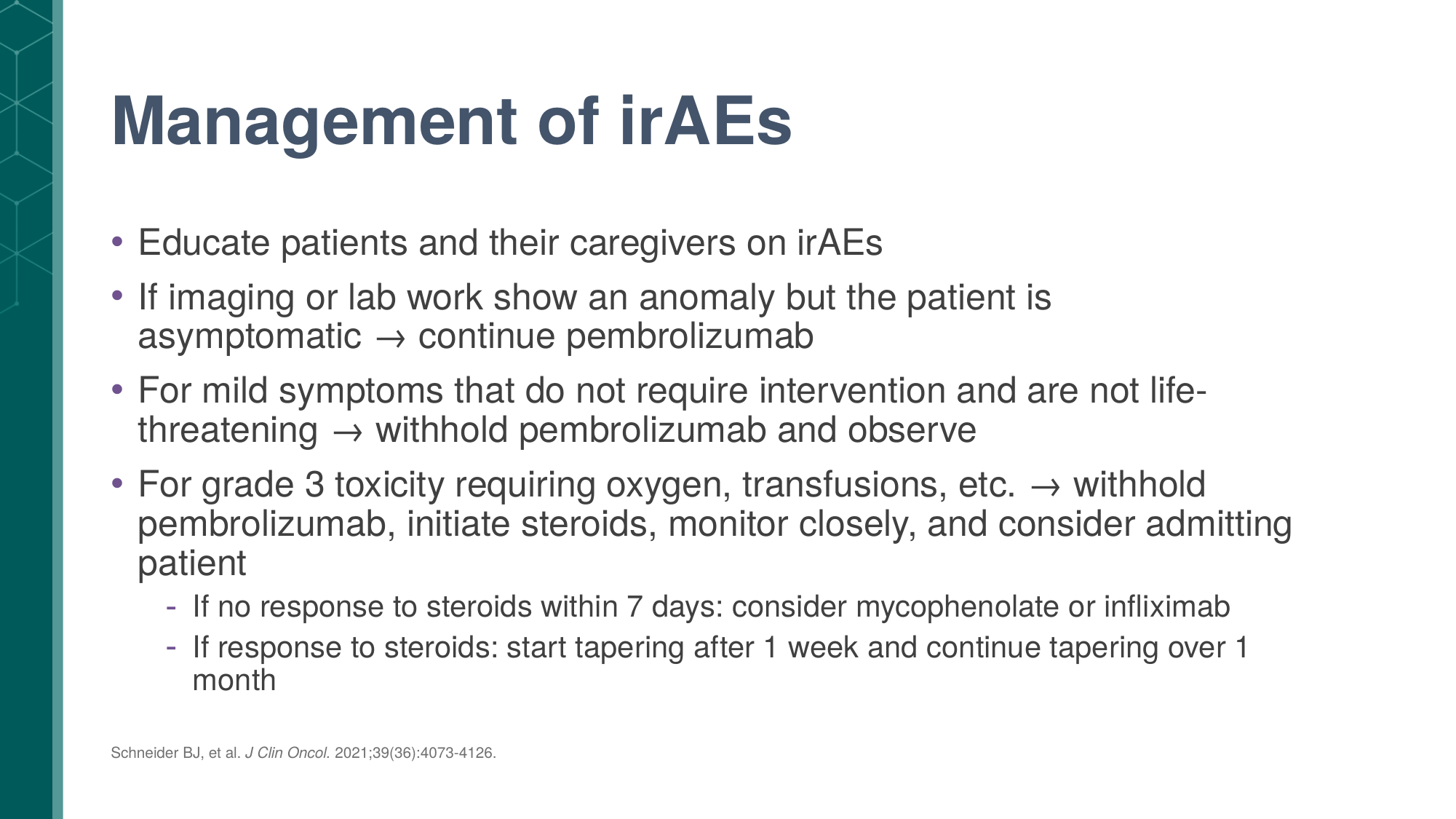

# Management of irAEs
Educate patients and their caregivers on irAEs
If imaging or lab work show an anomaly but the patient is
asymptomatic → continue pembrolizumab
For mild symptoms that do not require intervention and are not life-threatening → withhold pembrolizumab and observe
For grade 3 toxicity requiring oxygen, transfusions, etc. → withhold pembrolizumab, initiate steroids, monitor closely, and consider admitting patient
If no response to steroids within 7 days: consider mycophenolate or infliximab
If response to steroids: start tapering after 1 week and continue tapering over 1 month

Schneider BJ, et al. J Clin Oncol. 2021;39(36):4073-4126.